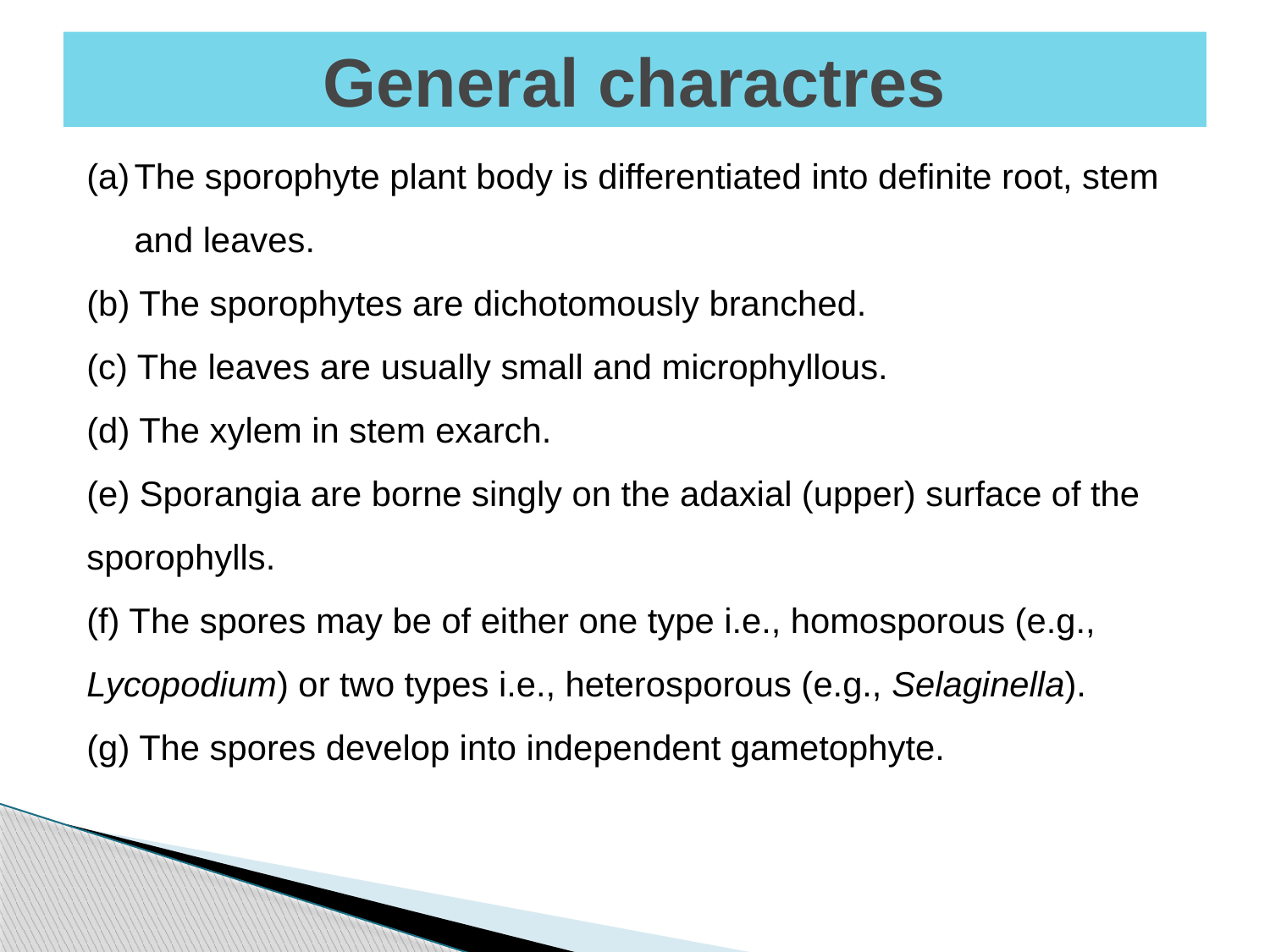

General charactres
The sporophyte plant body is differen­tiated into definite root, stem and leaves.
(b) The sporophytes are dichotomously branched.
(c) The leaves are usually small and microphyllous.
(d) The xylem in stem exarch.
(e) Sporangia are borne singly on the adaxial (upper) surface of the sporophylls.
(f) The spores may be of either one type i.e., homosporous (e.g., Lycopodium) or two types i.e., heterosporous (e.g., Selaginella).
(g) The spores develop into independent gametophyte.